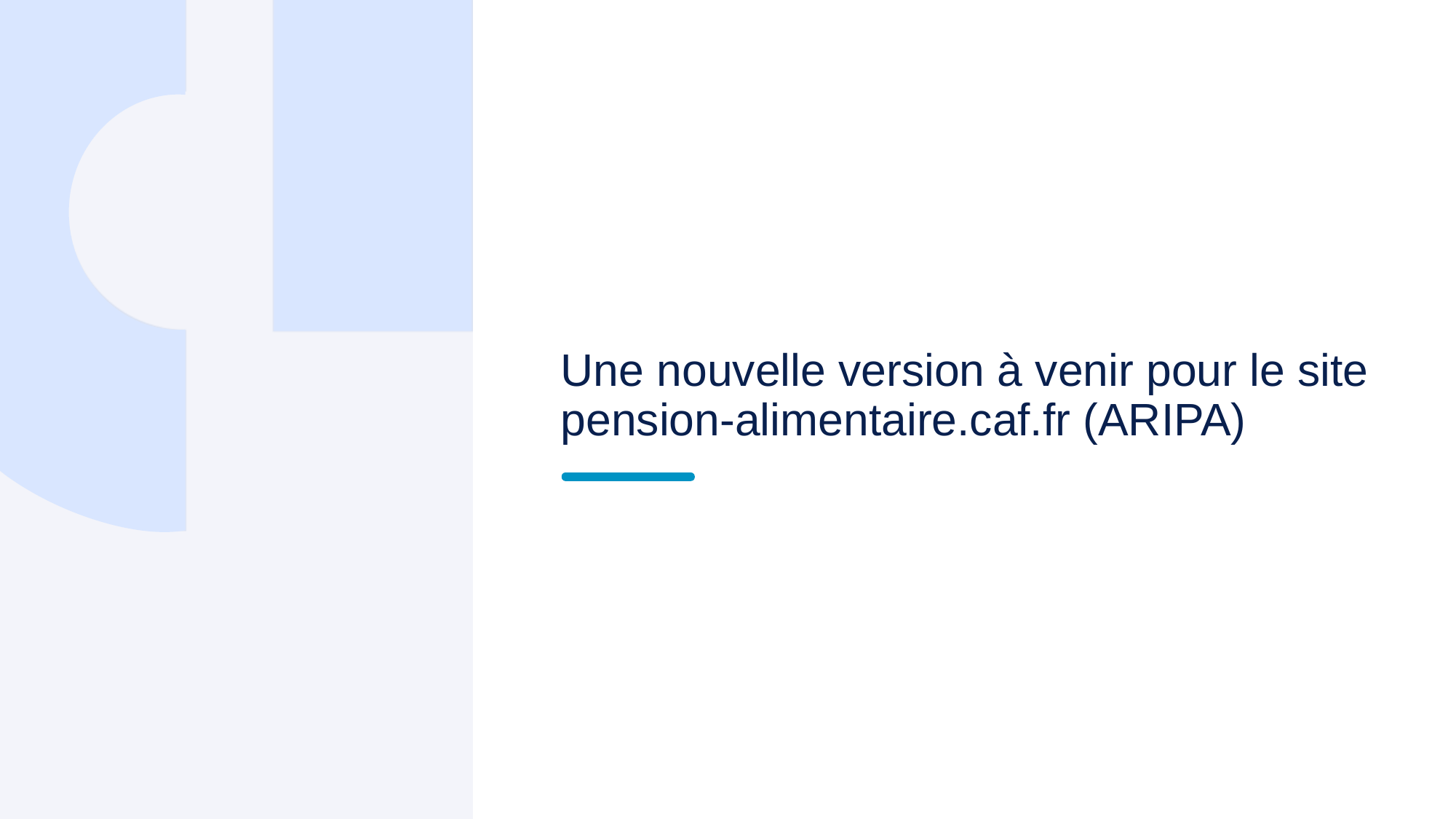

Une nouvelle version à venir pour le site pension-alimentaire.caf.fr (ARIPA)